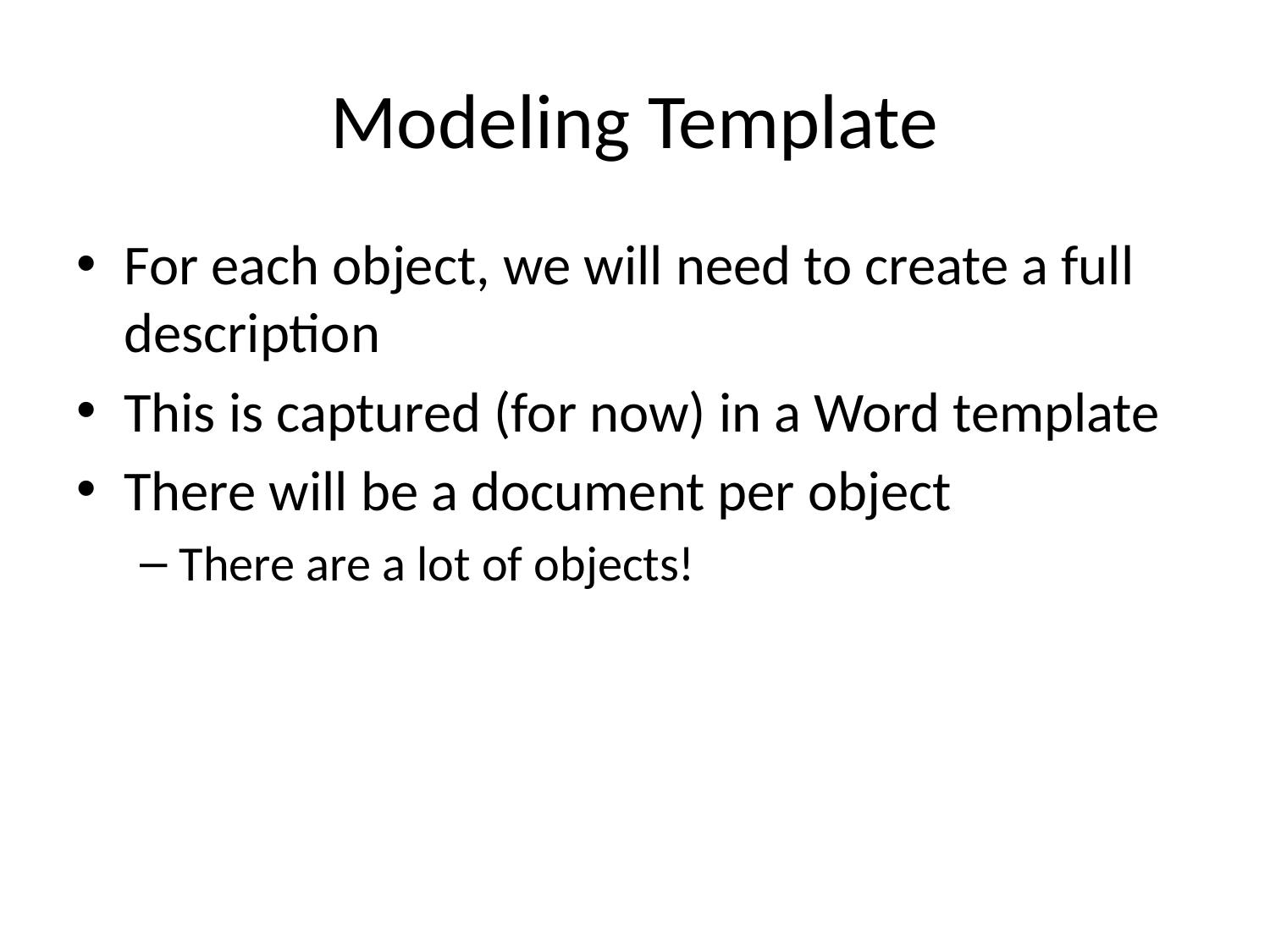

# Modeling Template
For each object, we will need to create a full description
This is captured (for now) in a Word template
There will be a document per object
There are a lot of objects!